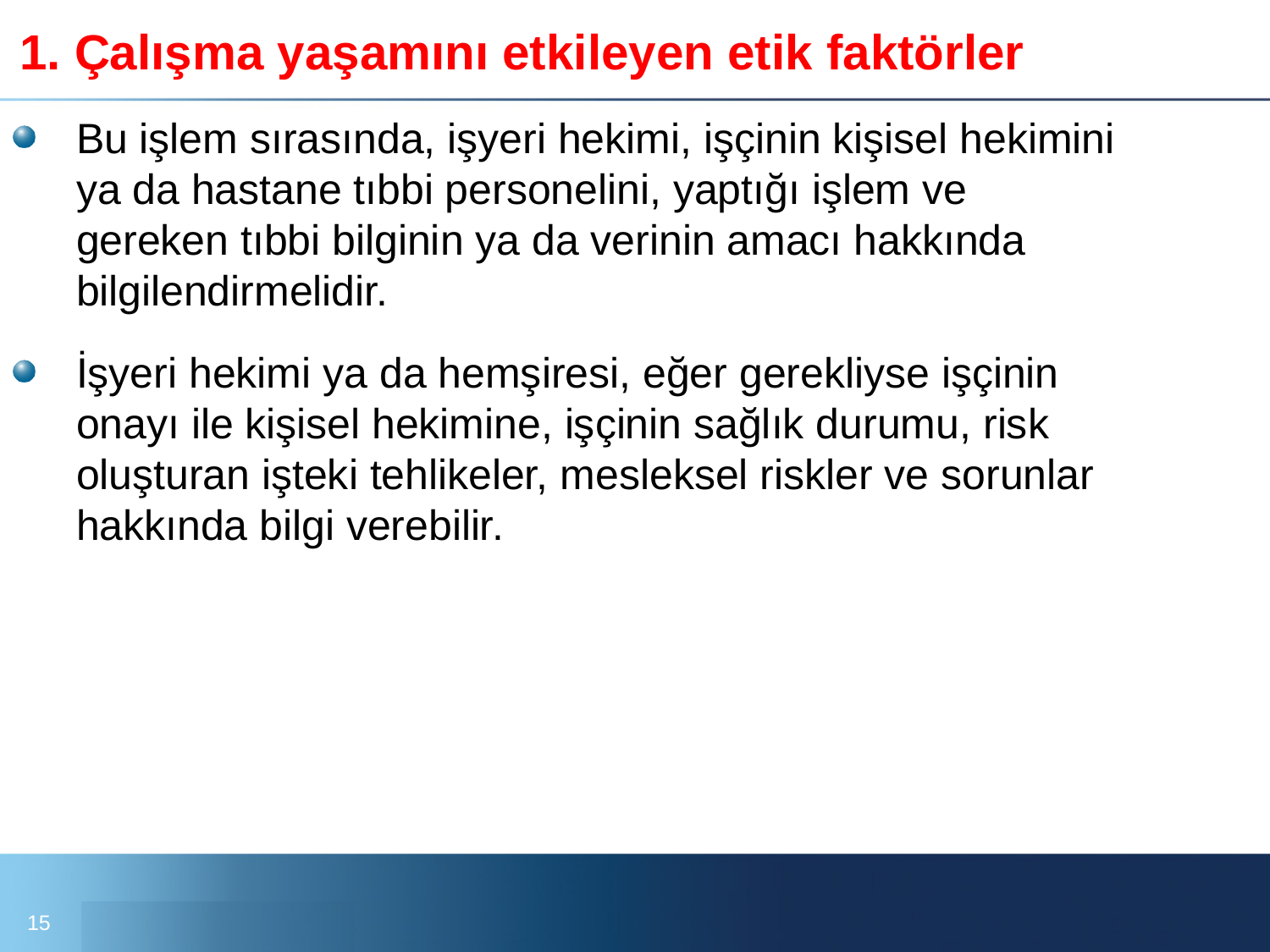

# 1. Çalışma yaşamını etkileyen etik faktörler
Bu işlem sırasında, işyeri hekimi, işçinin kişisel hekimini ya da hastane tıbbi personelini, yaptığı işlem ve gereken tıbbi bilginin ya da verinin amacı hakkında bilgilendirmelidir.
İşyeri hekimi ya da hemşiresi, eğer gerekliyse işçinin onayı ile kişisel hekimine, işçinin sağlık durumu, risk oluşturan işteki tehlikeler, mesleksel riskler ve sorunlar hakkında bilgi verebilir.

15